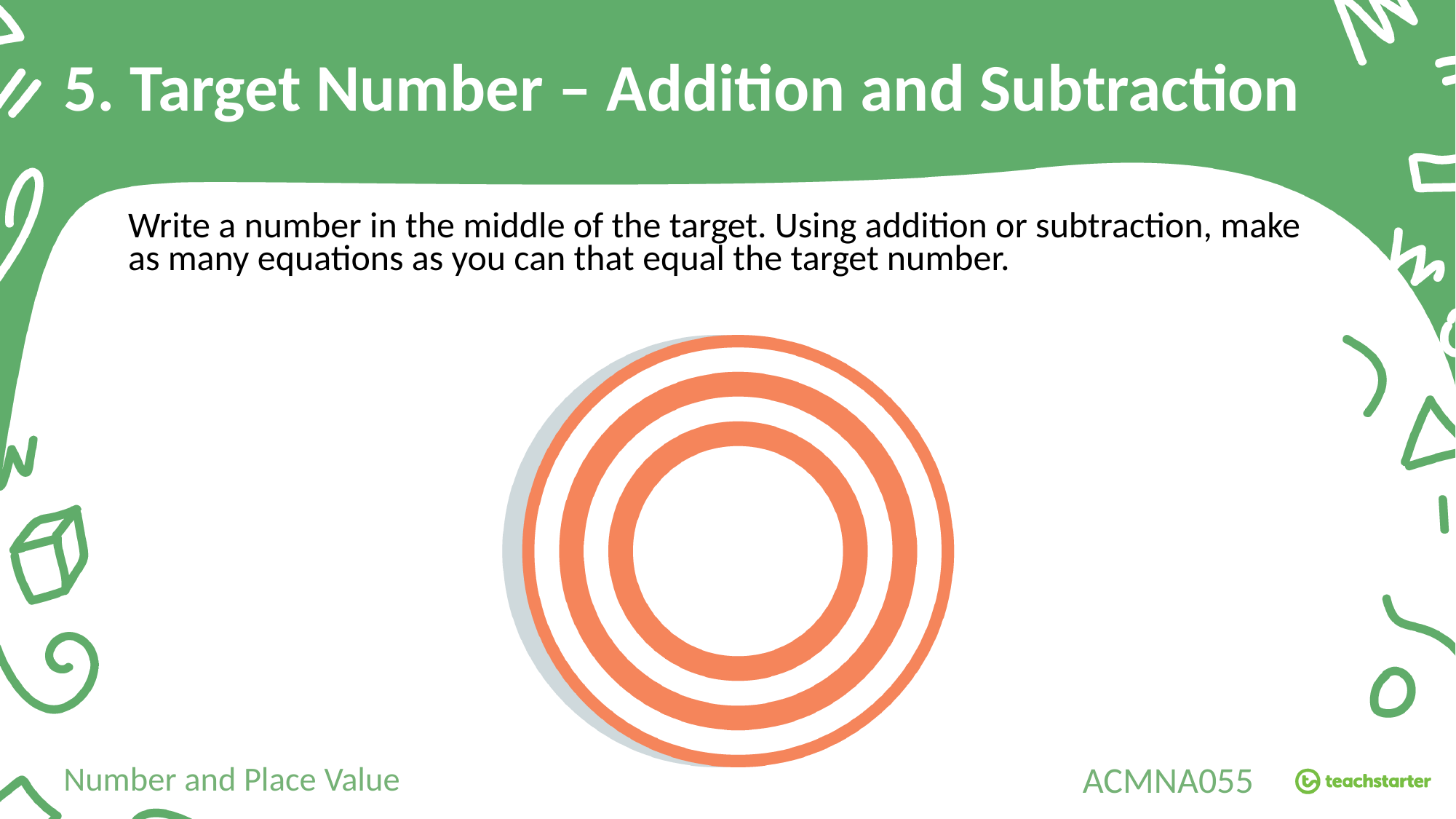

5. Target Number – Addition and Subtraction
Write a number in the middle of the target. Using addition or subtraction, make
as many equations as you can that equal the target number.
Number and Place Value
ACMNA055